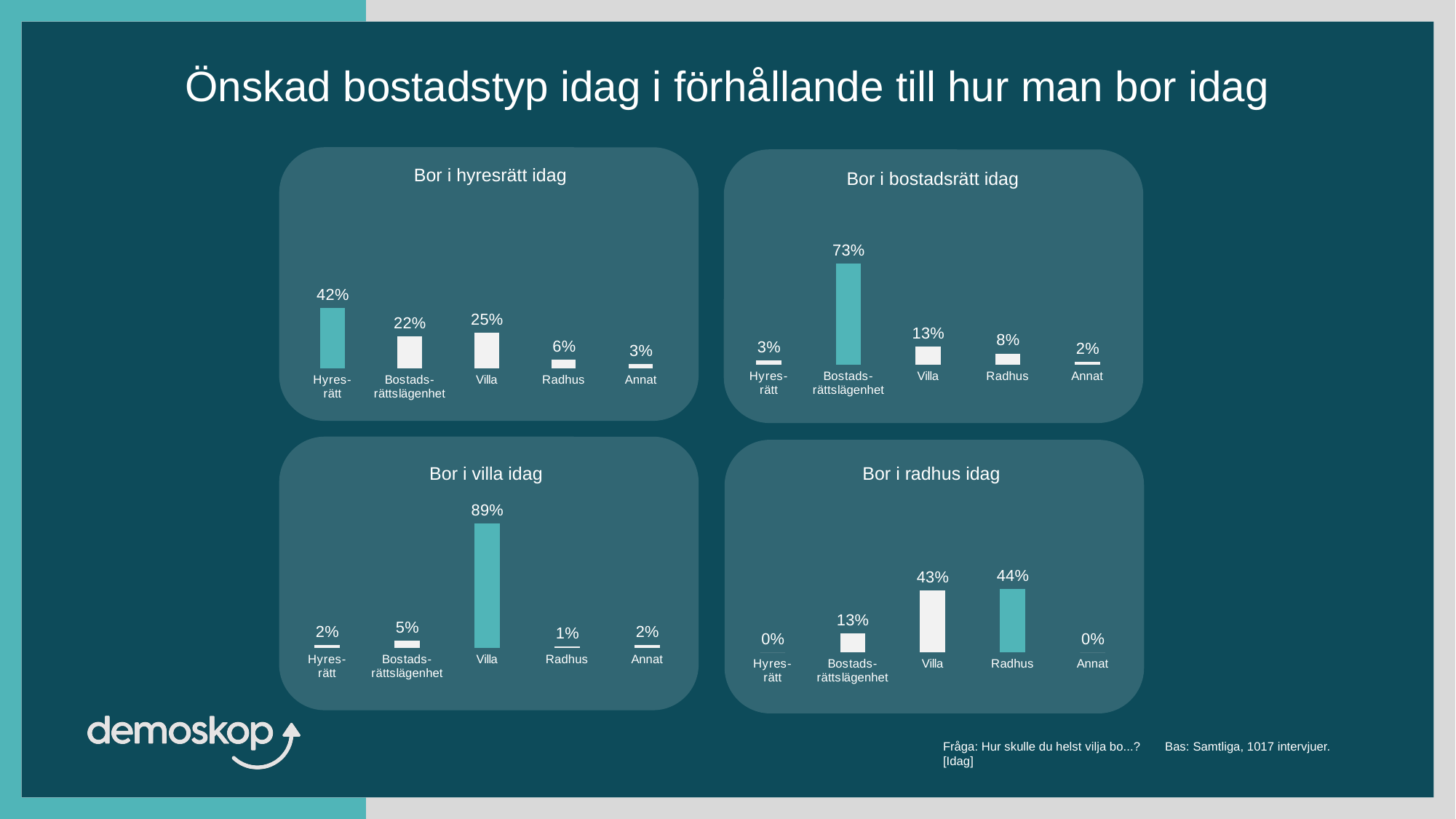

Önskad bostadstyp idag i förhållande till hur man bor idag

Bor i hyresrätt idag
Bor i bostadsrätt idag

### Chart

| Category | Hyresrätt |
|---|---|
| Hyres-
rätt | 0.42 |
| Bostads-
rättslägenhet | 0.22 |
| Villa | 0.25 |
| Radhus | 0.06 |
| Annat | 0.03 |

### Chart

| Category | Bostadsrätt |
|---|---|
| Hyres-
rätt | 0.03 |
| Bostads-
rättslägenhet | 0.73 |
| Villa | 0.13 |
| Radhus | 0.08 |
| Annat | 0.02 |

### Chart

| Category | Villa |
|---|---|
| Hyres-
rätt | 0.02 |
| Bostads-
rättslägenhet | 0.05 |
| Villa | 0.89 |
| Radhus | 0.01 |
| Annat | 0.02 |

### Chart

| Category | Radhus |
|---|---|
| Hyres-
rätt | 0.0 |
| Bostads-
rättslägenhet | 0.13 |
| Villa | 0.43 |
| Radhus | 0.44 |
| Annat | 0.0 |
Bor i villa idag
Bor i radhus idag
Fråga: Hur skulle du helst vilja bo...? [Idag]
Bas: Samtliga, 1017 intervjuer.